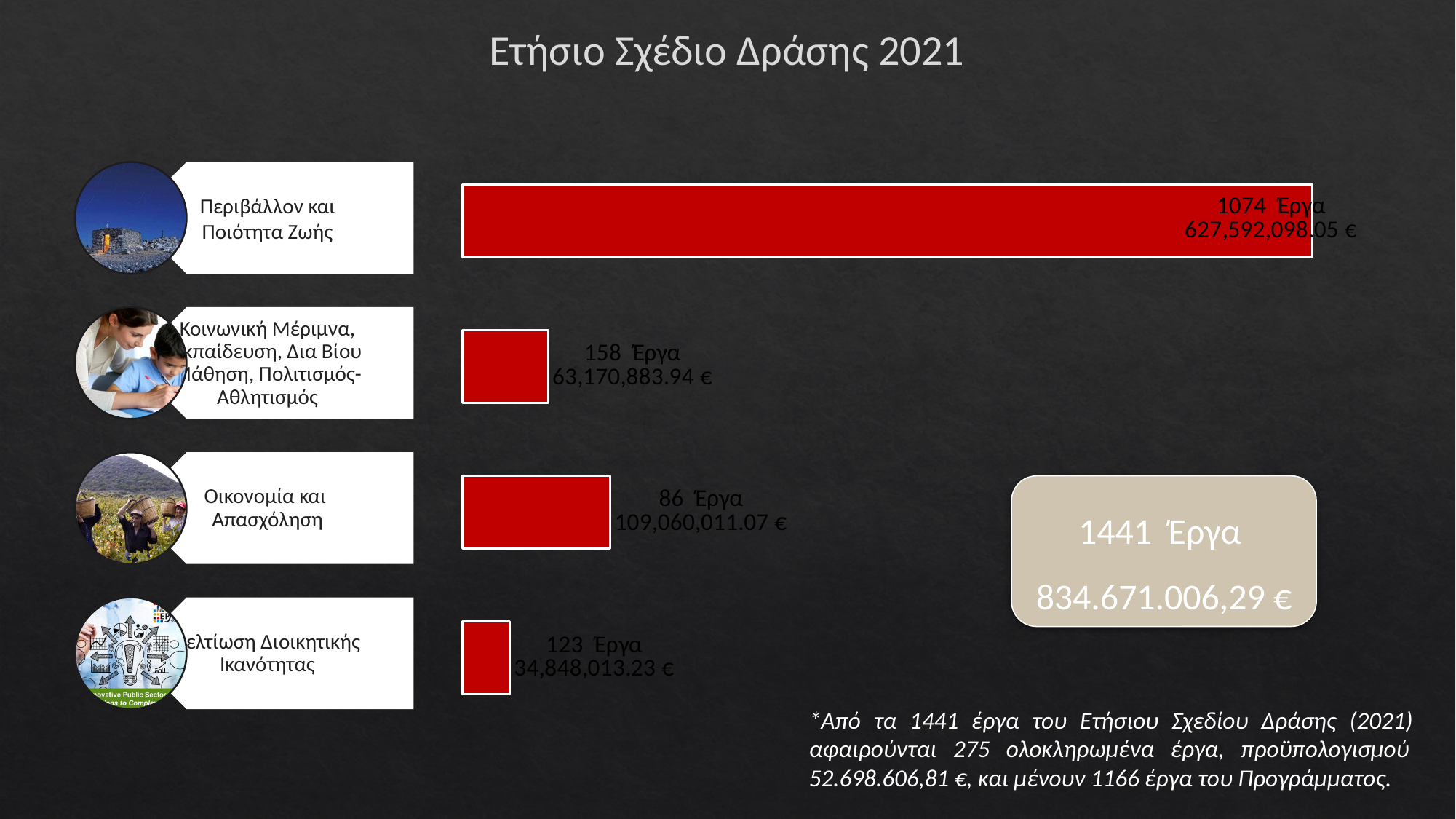

Ετήσιο Σχέδιο Δράσης 2021

### Chart

| Category |  |
|---|---|
| 1074  Έργα | 627592098.0499996 |
| 158  Έργα | 63170883.940000005 |
| 86  Έργα | 109060011.07 |
| 123  Έργα | 34848013.23000001 |
Περιβάλλον και
Ποιότητα Ζωής
Κοινωνική Μέριμνα, Εκπαίδευση, Δια Βίου Μάθηση, Πολιτισμός-Αθλητισμός
Οικονομία και
Απασχόληση
Βελτίωση Διοικητικής Ικανότητας
1441  Έργα
834.671.006,29 €
*Από τα 1441 έργα του Ετήσιου Σχεδίου Δράσης (2021)  αφαιρούνται 275 ολοκληρωμένα έργα, προϋπολογισμού  52.698.606,81 €, και μένουν 1166 έργα του Προγράμματος.